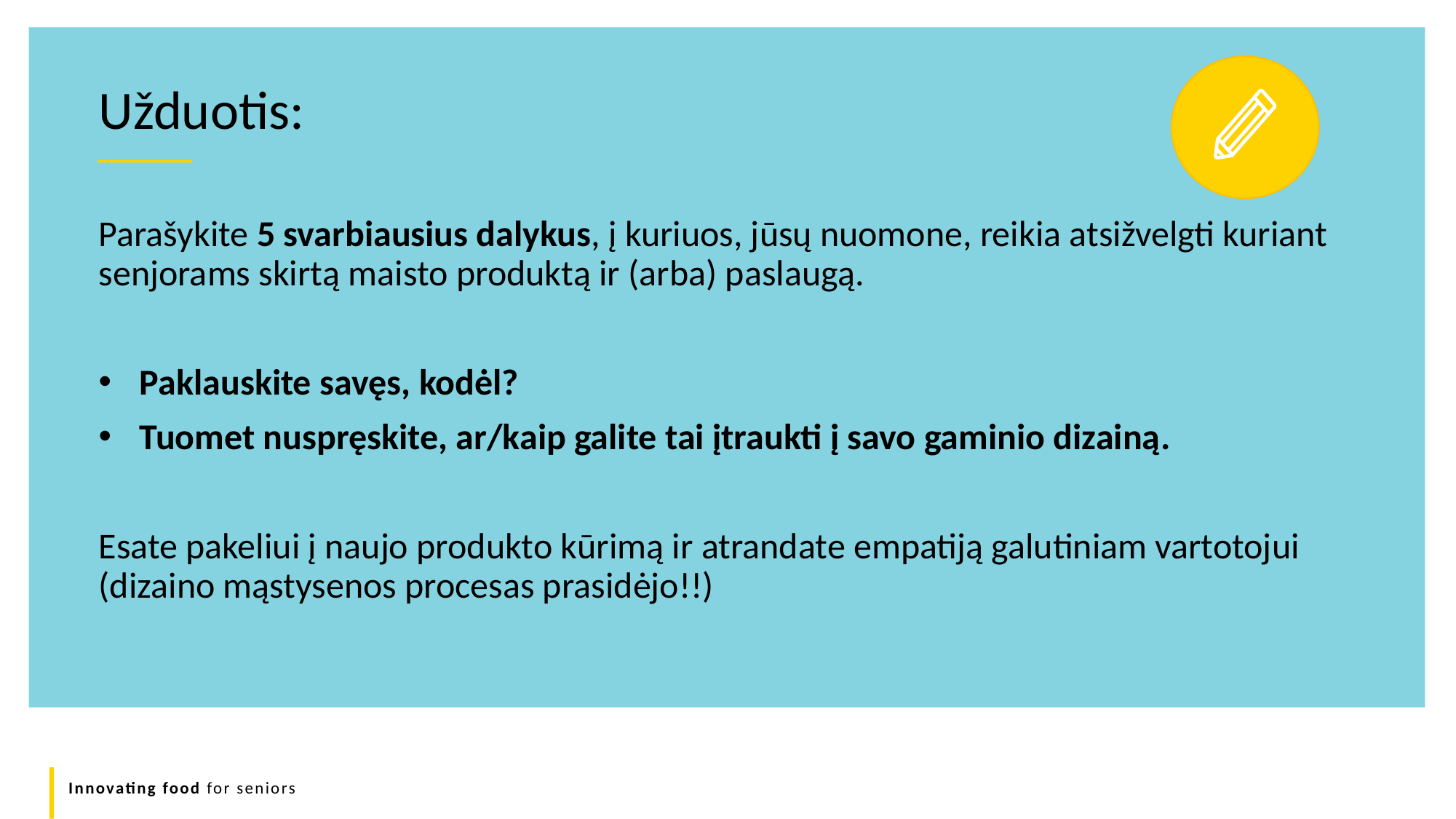

Užduotis:

Parašykite 5 svarbiausius dalykus, į kuriuos, jūsų nuomone, reikia atsižvelgti kuriant senjorams skirtą maisto produktą ir (arba) paslaugą.

Paklauskite savęs, kodėl?
Tuomet nuspręskite, ar/kaip galite tai įtraukti į savo gaminio dizainą.

Esate pakeliui į naujo produkto kūrimą ir atrandate empatiją galutiniam vartotojui (dizaino mąstysenos procesas prasidėjo!!)